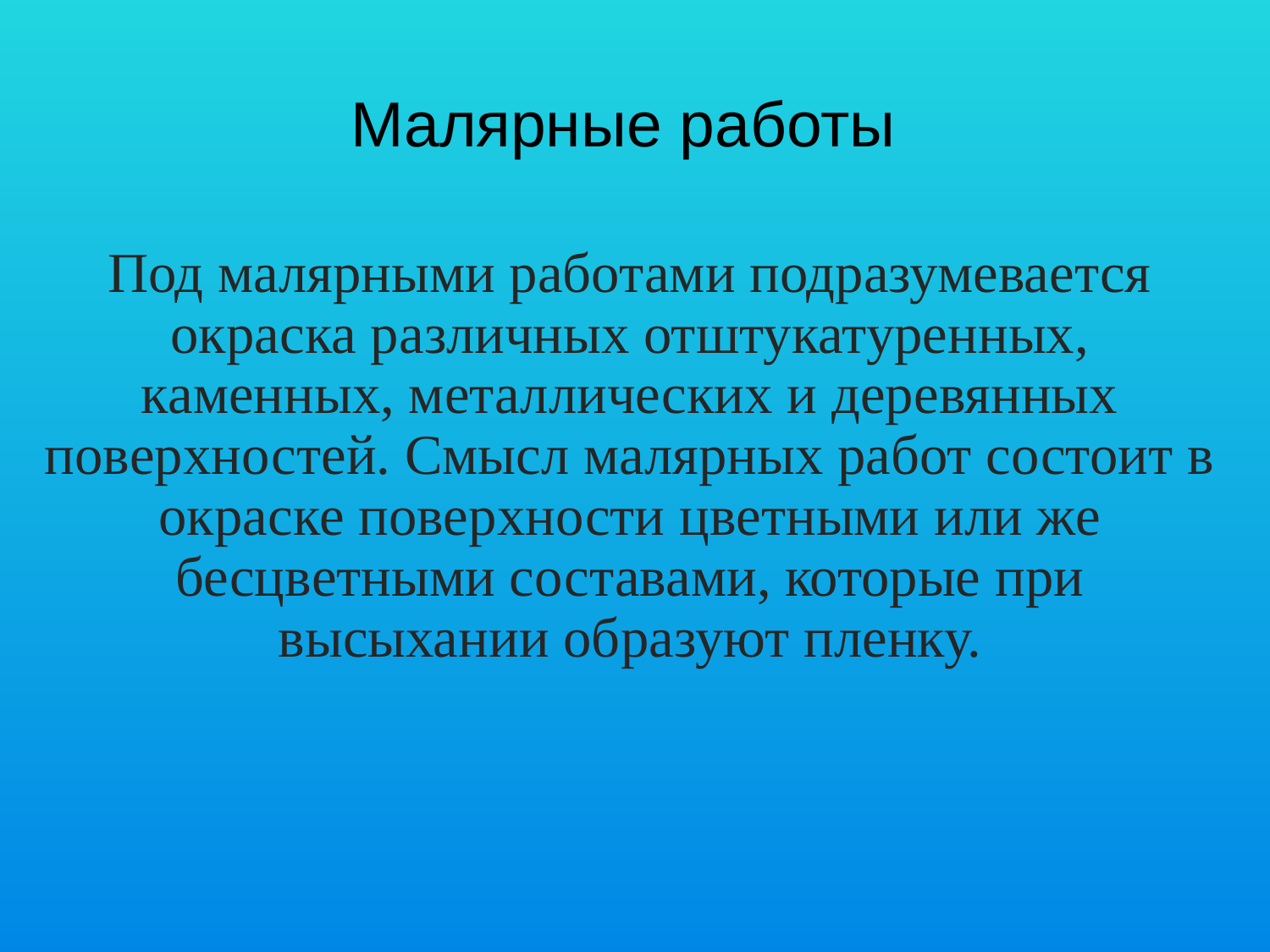

# Малярные работы

Под малярными работами подразумевается окраска различных отштукатуренных, каменных, металлических и деревянных поверхностей. Смысл малярных работ состоит в окраске поверхности цветными или же бесцветными составами, которые при высыхании образуют пленку.